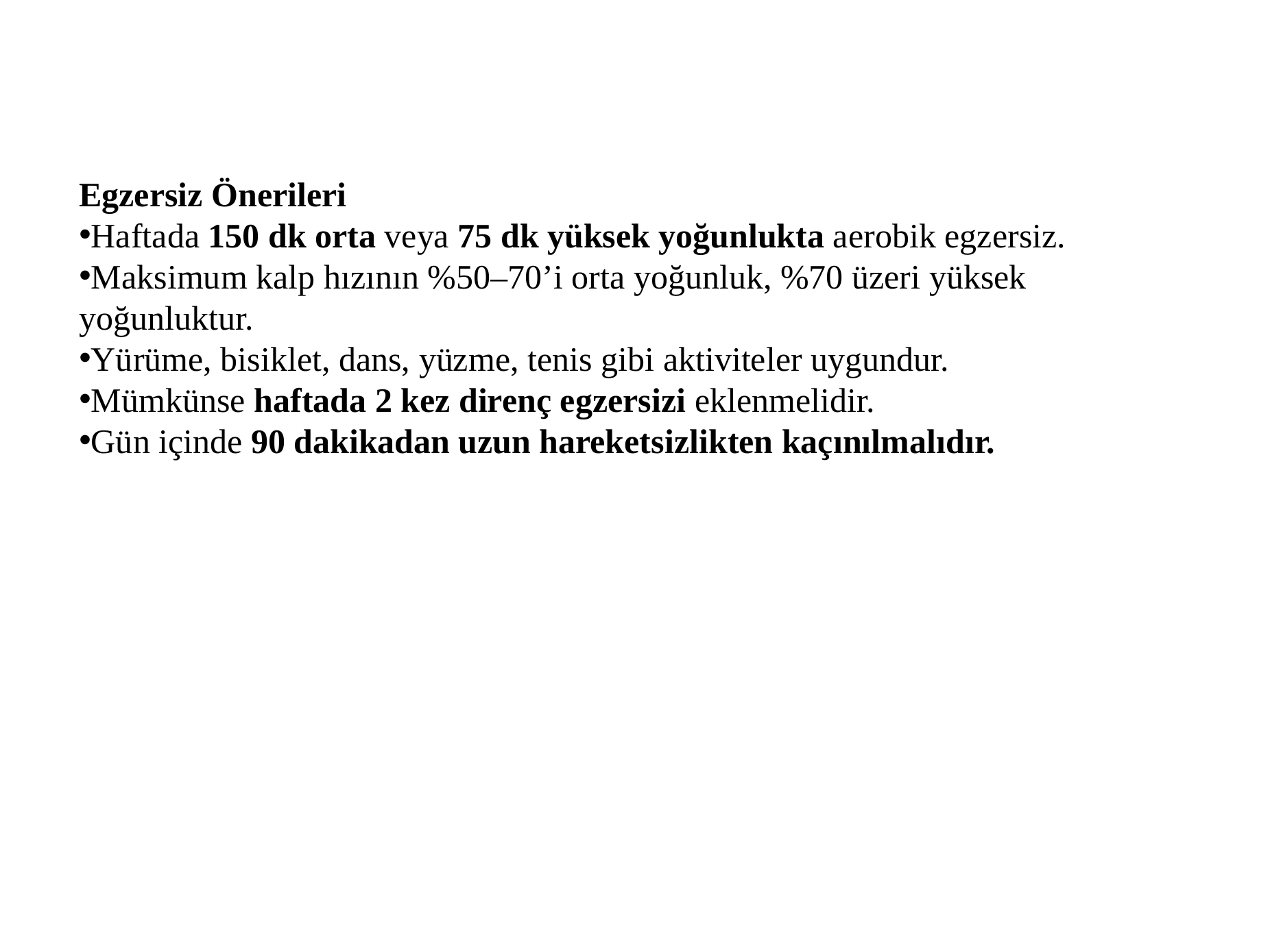

Egzersiz Önerileri
Haftada 150 dk orta veya 75 dk yüksek yoğunlukta aerobik egzersiz.
Maksimum kalp hızının %50–70’i orta yoğunluk, %70 üzeri yüksek yoğunluktur.
Yürüme, bisiklet, dans, yüzme, tenis gibi aktiviteler uygundur.
Mümkünse haftada 2 kez direnç egzersizi eklenmelidir.
Gün içinde 90 dakikadan uzun hareketsizlikten kaçınılmalıdır.